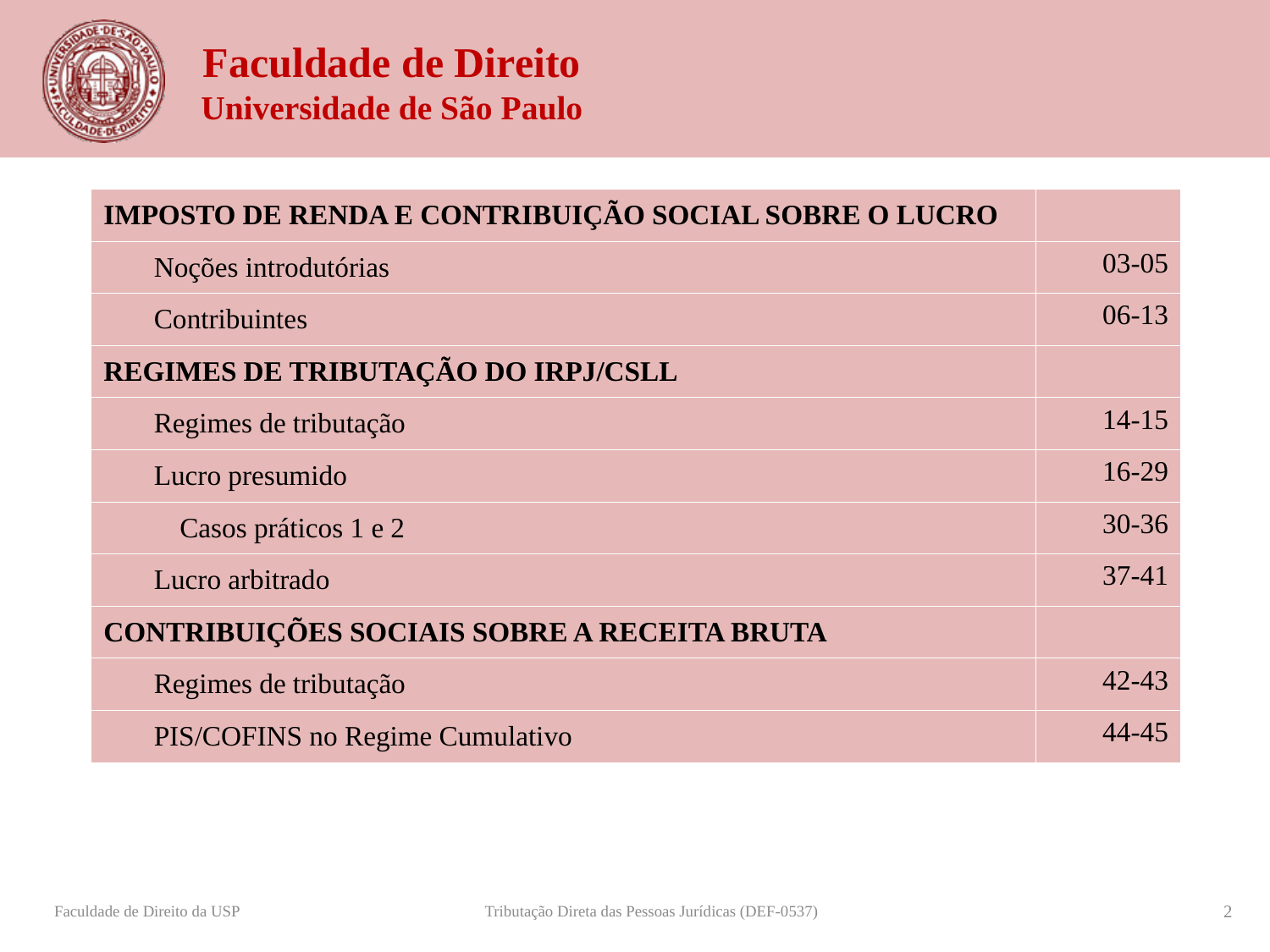

| Imposto de renda e contribuição social sobre o lucro |  |
| --- | --- |
| Noções introdutórias | 03-05 |
| Contribuintes | 06-13 |
| Regimes de tributação DO IRPJ/CSLL |  |
| Regimes de tributação | 14-15 |
| Lucro presumido | 16-29 |
| Casos práticos 1 e 2 | 30-36 |
| Lucro arbitrado | 37-41 |
| Contribuições sociais sobre a receita bruta |  |
| Regimes de tributação | 42-43 |
| PIS/COFINS no Regime Cumulativo | 44-45 |